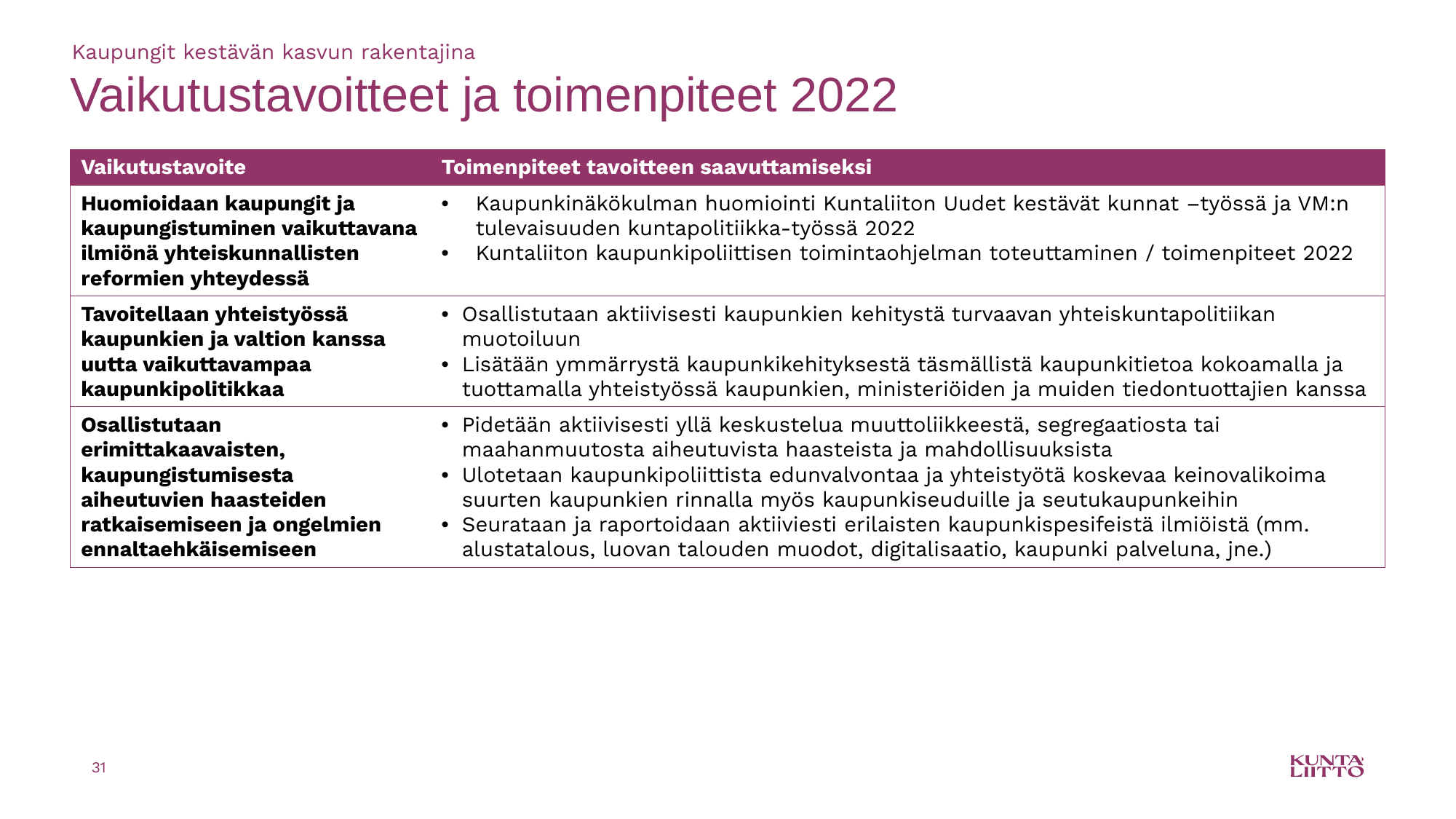

Kaupungit kestävän kasvun rakentajina
# Vaikutustavoitteet ja toimenpiteet 2022
| Vaikutustavoite | Toimenpiteet tavoitteen saavuttamiseksi |
| --- | --- |
| Huomioidaan kaupungit ja kaupungistuminen vaikuttavana ilmiönä yhteiskunnallisten reformien yhteydessä | Kaupunkinäkökulman huomiointi Kuntaliiton Uudet kestävät kunnat –työssä ja VM:n tulevaisuuden kuntapolitiikka-työssä 2022 Kuntaliiton kaupunkipoliittisen toimintaohjelman toteuttaminen / toimenpiteet 2022 |
| Tavoitellaan yhteistyössä kaupunkien ja valtion kanssa uutta vaikuttavampaa kaupunkipolitikkaa | Osallistutaan aktiivisesti kaupunkien kehitystä turvaavan yhteiskuntapolitiikan muotoiluun Lisätään ymmärrystä kaupunkikehityksestä täsmällistä kaupunkitietoa kokoamalla ja tuottamalla yhteistyössä kaupunkien, ministeriöiden ja muiden tiedontuottajien kanssa |
| Osallistutaan erimittakaavaisten, kaupungistumisesta aiheutuvien haasteiden ratkaisemiseen ja ongelmien ennaltaehkäisemiseen | Pidetään aktiivisesti yllä keskustelua muuttoliikkeestä, segregaatiosta tai maahanmuutosta aiheutuvista haasteista ja mahdollisuuksista Ulotetaan kaupunkipoliittista edunvalvontaa ja yhteistyötä koskevaa keinovalikoima suurten kaupunkien rinnalla myös kaupunkiseuduille ja seutukaupunkeihin Seurataan ja raportoidaan aktiiviesti erilaisten kaupunkispesifeistä ilmiöistä (mm. alustatalous, luovan talouden muodot, digitalisaatio, kaupunki palveluna, jne.) |
31